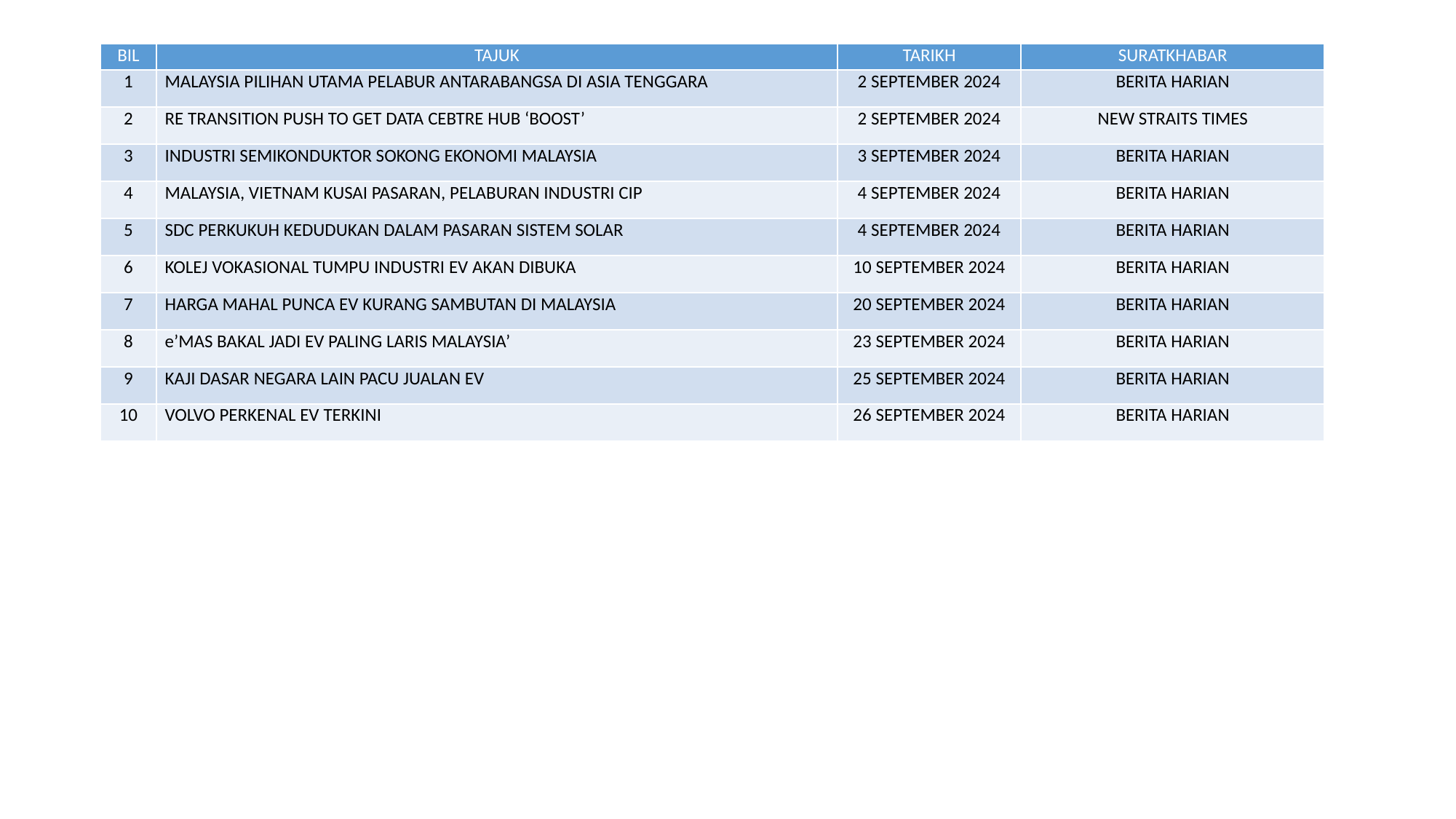

| BIL | TAJUK | TARIKH | SURATKHABAR |
| --- | --- | --- | --- |
| 1 | MALAYSIA PILIHAN UTAMA PELABUR ANTARABANGSA DI ASIA TENGGARA | 2 SEPTEMBER 2024 | BERITA HARIAN |
| 2 | RE TRANSITION PUSH TO GET DATA CEBTRE HUB ‘BOOST’ | 2 SEPTEMBER 2024 | NEW STRAITS TIMES |
| 3 | INDUSTRI SEMIKONDUKTOR SOKONG EKONOMI MALAYSIA | 3 SEPTEMBER 2024 | BERITA HARIAN |
| 4 | MALAYSIA, VIETNAM KUSAI PASARAN, PELABURAN INDUSTRI CIP | 4 SEPTEMBER 2024 | BERITA HARIAN |
| 5 | SDC PERKUKUH KEDUDUKAN DALAM PASARAN SISTEM SOLAR | 4 SEPTEMBER 2024 | BERITA HARIAN |
| 6 | KOLEJ VOKASIONAL TUMPU INDUSTRI EV AKAN DIBUKA | 10 SEPTEMBER 2024 | BERITA HARIAN |
| 7 | HARGA MAHAL PUNCA EV KURANG SAMBUTAN DI MALAYSIA | 20 SEPTEMBER 2024 | BERITA HARIAN |
| 8 | e’MAS BAKAL JADI EV PALING LARIS MALAYSIA’ | 23 SEPTEMBER 2024 | BERITA HARIAN |
| 9 | KAJI DASAR NEGARA LAIN PACU JUALAN EV | 25 SEPTEMBER 2024 | BERITA HARIAN |
| 10 | VOLVO PERKENAL EV TERKINI | 26 SEPTEMBER 2024 | BERITA HARIAN |